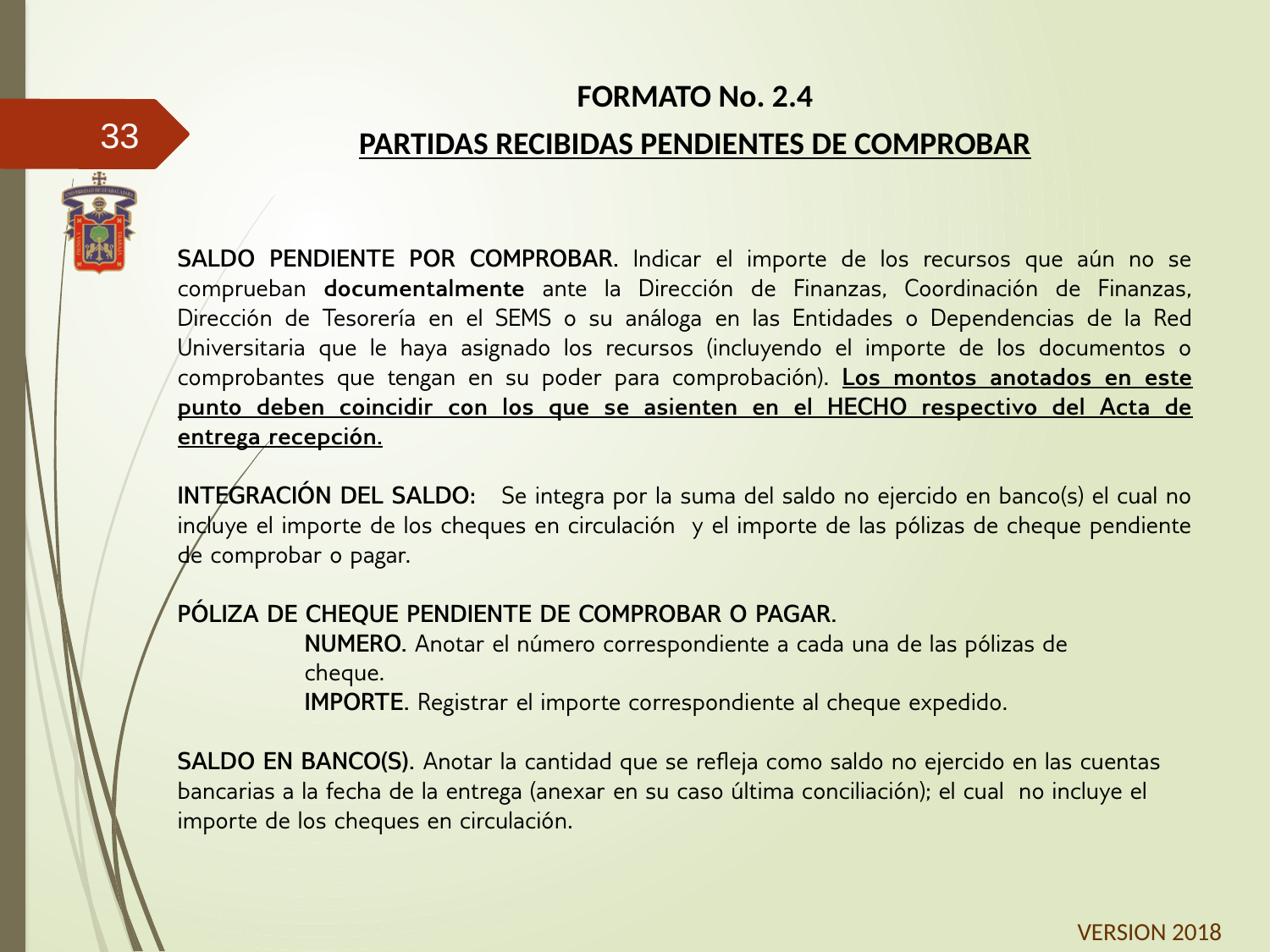

FORMATO No. 2.4
PARTIDAS RECIBIDAS PENDIENTES DE COMPROBAR

33
SALDO PENDIENTE POR COMPROBAR. Indicar el importe de los recursos que aún no se comprueban documentalmente ante la Dirección de Finanzas, Coordinación de Finanzas, Dirección de Tesorería en el SEMS o su análoga en las Entidades o Dependencias de la Red Universitaria que le haya asignado los recursos (incluyendo el importe de los documentos o comprobantes que tengan en su poder para comprobación). Los montos anotados en este punto deben coincidir con los que se asienten en el HECHO respectivo del Acta de entrega recepción.

INTEGRACIÓN DEL SALDO:   Se integra por la suma del saldo no ejercido en banco(s) el cual no incluye el importe de los cheques en circulación  y el importe de las pólizas de cheque pendiente de comprobar o pagar.

PÓLIZA DE CHEQUE PENDIENTE DE COMPROBAR O PAGAR.
 	NUMERO. Anotar el número correspondiente a cada una de las pólizas de 	cheque.
 	IMPORTE. Registrar el importe correspondiente al cheque expedido.

SALDO EN BANCO(S). Anotar la cantidad que se refleja como saldo no ejercido en las cuentas bancarias a la fecha de la entrega (anexar en su caso última conciliación); el cual  no incluye el importe de los cheques en circulación.